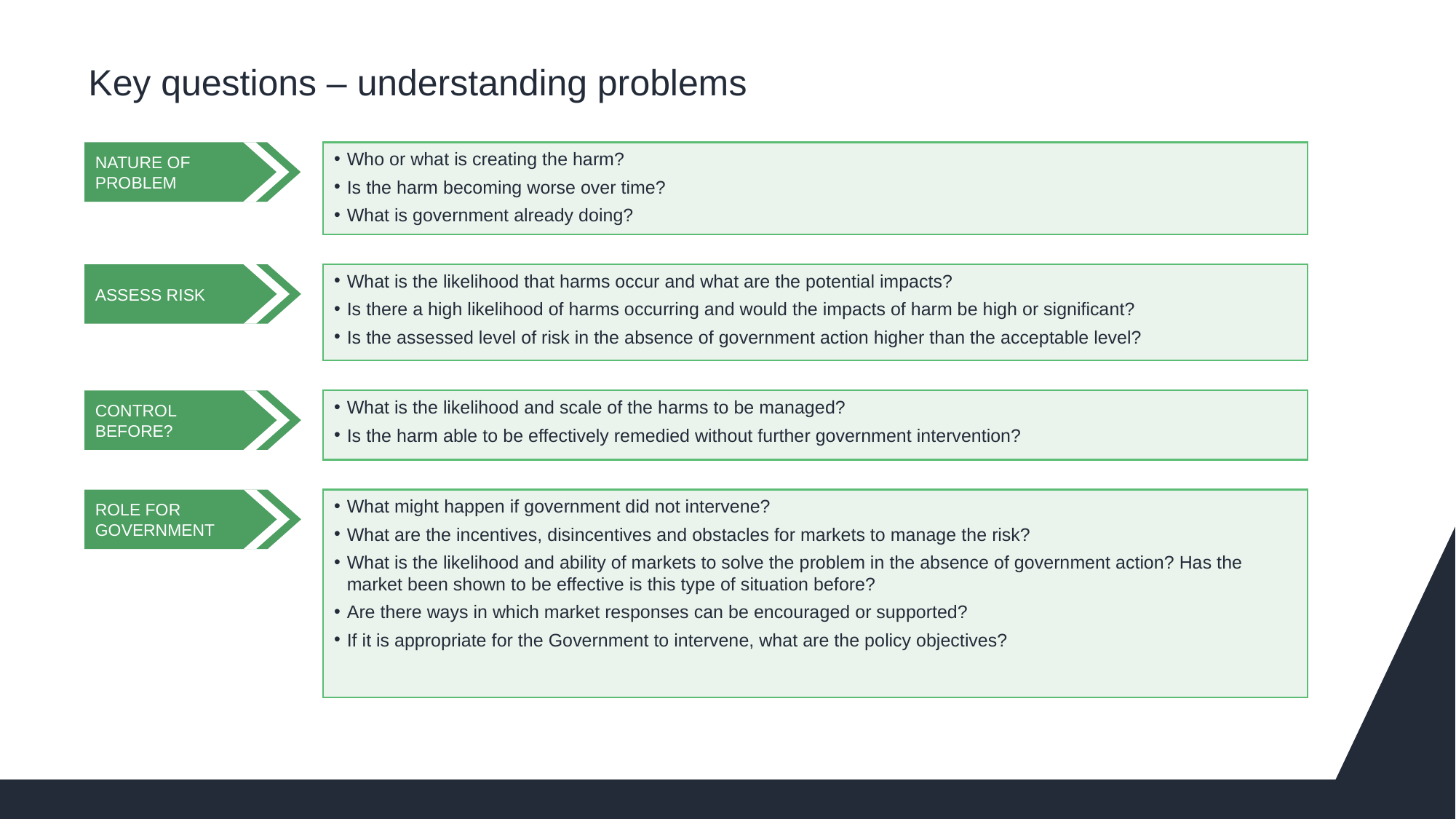

# Key questions – understanding problems
NATURE OF
PROBLEM

Who or what is creating the harm?
Is the harm becoming worse over time?
What is government already doing?
ASSESS RISK

What is the likelihood that harms occur and what are the potential impacts?
Is there a high likelihood of harms occurring and would the impacts of harm be high or significant?
Is the assessed level of risk in the absence of government action higher than the acceptable level?

CONTROL
BEFORE?

What is the likelihood and scale of the harms to be managed?
Is the harm able to be effectively remedied without further government intervention?
ROLE FOR GOVERNMENT

What might happen if government did not intervene?
What are the incentives, disincentives and obstacles for markets to manage the risk?
What is the likelihood and ability of markets to solve the problem in the absence of government action? Has the market been shown to be effective is this type of situation before?
Are there ways in which market responses can be encouraged or supported?
If it is appropriate for the Government to intervene, what are the policy objectives?